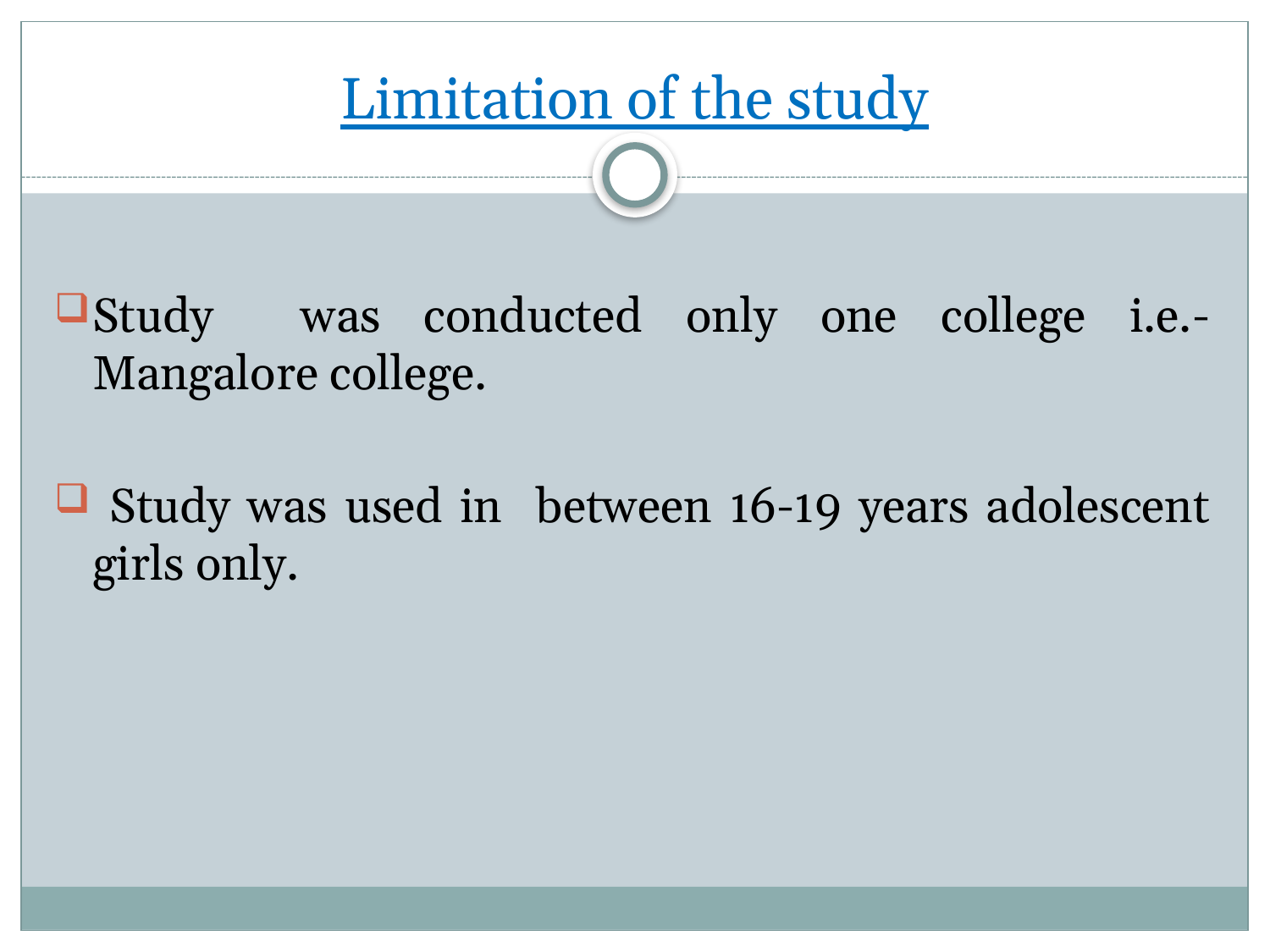

# Limitation of the study

Study  was conducted only one college i.e.- Mangalore college.

 Study was used in  between 16-19 years adolescent girls only.